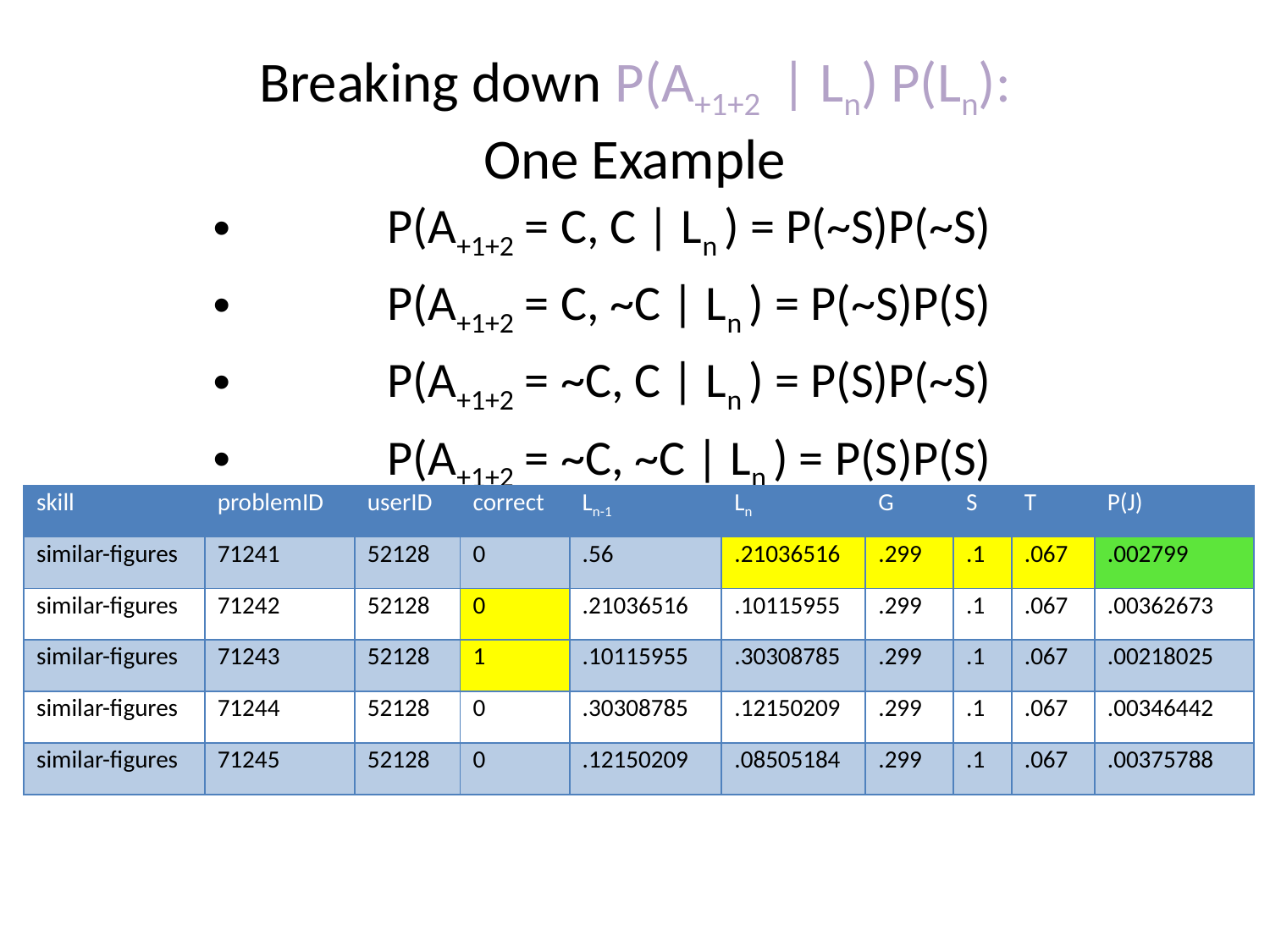

# Breaking down P(A+1+2  | Ln) P(Ln): One Example
	P(A+1+2 = C, C | Ln ) = P(~S)P(~S)
	P(A+1+2 = C, ~C | Ln ) = P(~S)P(S)
	P(A+1+2 = ~C, C | Ln ) = P(S)P(~S)
	P(A+1+2 = ~C, ~C | Ln ) = P(S)P(S)
| skill | problemID | userID | correct | Ln-1 | Ln | G | S | T | P(J) |
| --- | --- | --- | --- | --- | --- | --- | --- | --- | --- |
| similar-figures | 71241 | 52128 | 0 | .56 | .21036516 | .299 | .1 | .067 | .002799 |
| similar-figures | 71242 | 52128 | 0 | .21036516 | .10115955 | .299 | .1 | .067 | .00362673 |
| similar-figures | 71243 | 52128 | 1 | .10115955 | .30308785 | .299 | .1 | .067 | .00218025 |
| similar-figures | 71244 | 52128 | 0 | .30308785 | .12150209 | .299 | .1 | .067 | .00346442 |
| similar-figures | 71245 | 52128 | 0 | .12150209 | .08505184 | .299 | .1 | .067 | .00375788 |
(Correct marked C, wrong marked ~C)